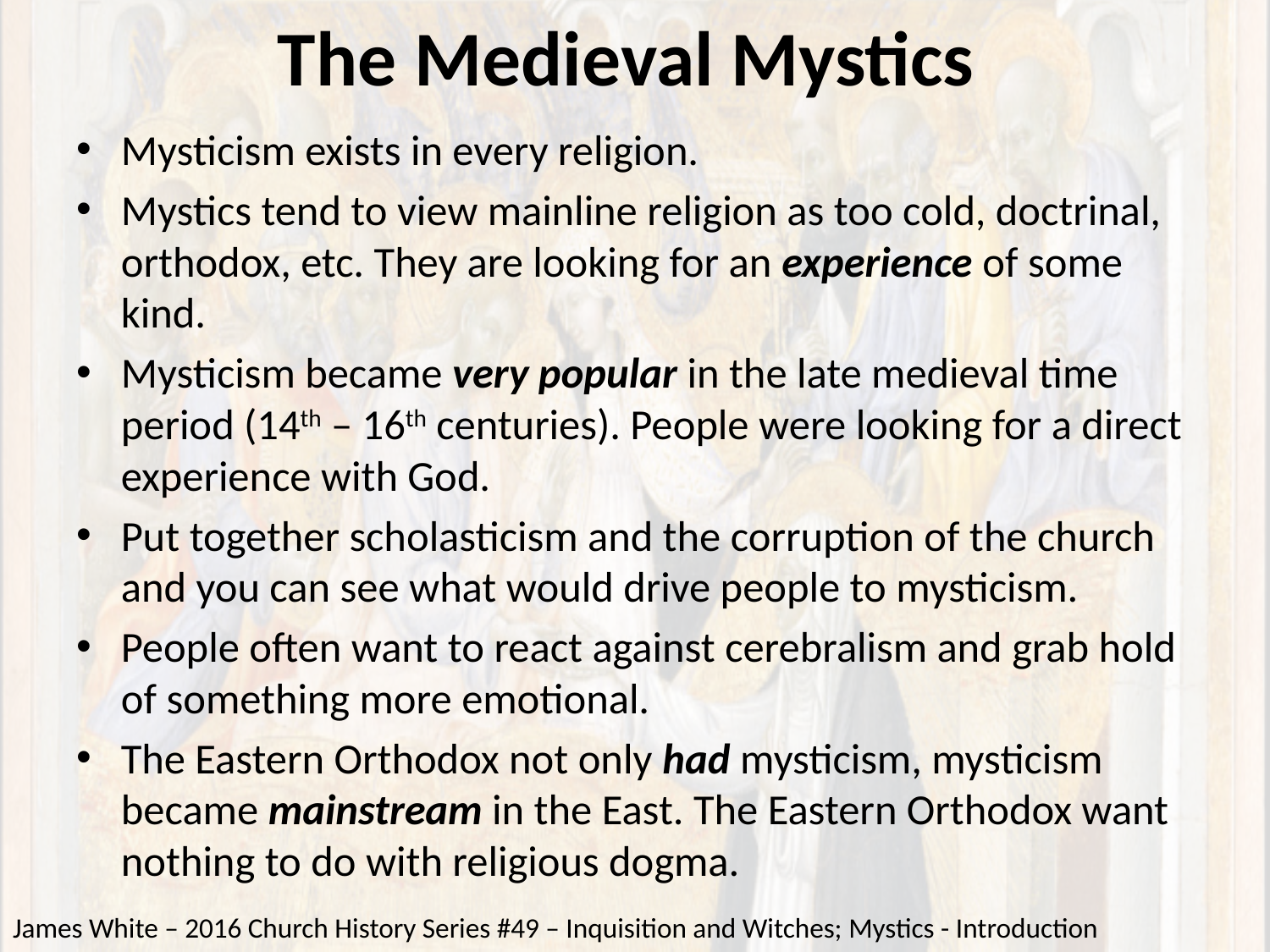

# The Medieval Mystics
Mysticism exists in every religion.
Mystics tend to view mainline religion as too cold, doctrinal, orthodox, etc. They are looking for an experience of some kind.
Mysticism became very popular in the late medieval time period (14th – 16th centuries). People were looking for a direct experience with God.
Put together scholasticism and the corruption of the church and you can see what would drive people to mysticism.
People often want to react against cerebralism and grab hold of something more emotional.
The Eastern Orthodox not only had mysticism, mysticism became mainstream in the East. The Eastern Orthodox want nothing to do with religious dogma.
James White – 2016 Church History Series #49 – Inquisition and Witches; Mystics - Introduction